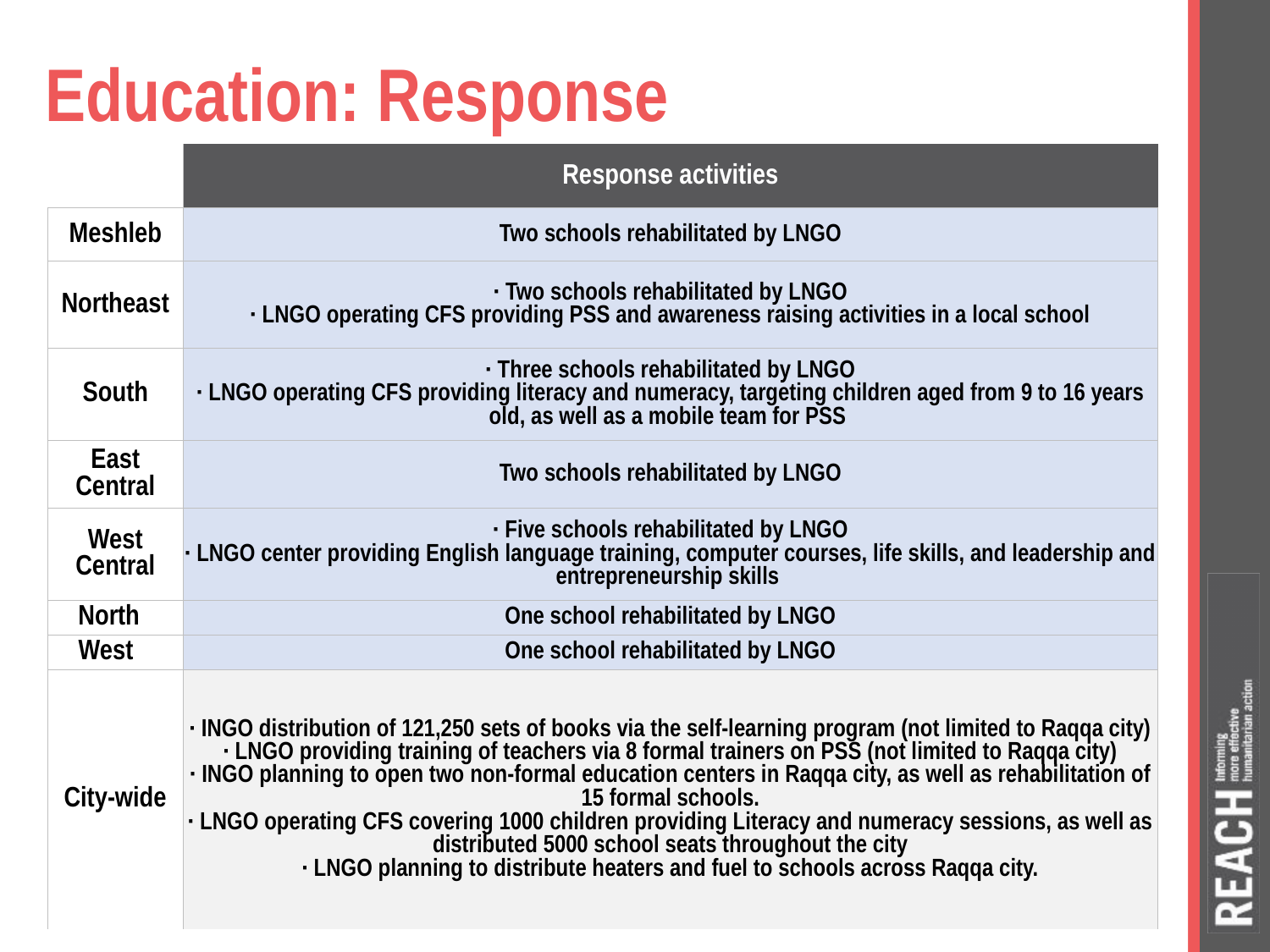

# Education: Response
|  | Response activities |
| --- | --- |
| Meshleb | Two schools rehabilitated by LNGO |
| Northeast | · Two schools rehabilitated by LNGO · LNGO operating CFS providing PSS and awareness raising activities in a local school |
| South | · Three schools rehabilitated by LNGO · LNGO operating CFS providing literacy and numeracy, targeting children aged from 9 to 16 years old, as well as a mobile team for PSS |
| East Central | Two schools rehabilitated by LNGO |
| West Central | · Five schools rehabilitated by LNGO · LNGO center providing English language training, computer courses, life skills, and leadership and entrepreneurship skills |
| North | One school rehabilitated by LNGO |
| West | One school rehabilitated by LNGO |
| City-wide | · INGO distribution of 121,250 sets of books via the self-learning program (not limited to Raqqa city) · LNGO providing training of teachers via 8 formal trainers on PSS (not limited to Raqqa city) · INGO planning to open two non-formal education centers in Raqqa city, as well as rehabilitation of 15 formal schools. · LNGO operating CFS covering 1000 children providing Literacy and numeracy sessions, as well as distributed 5000 school seats throughout the city · LNGO planning to distribute heaters and fuel to schools across Raqqa city. |